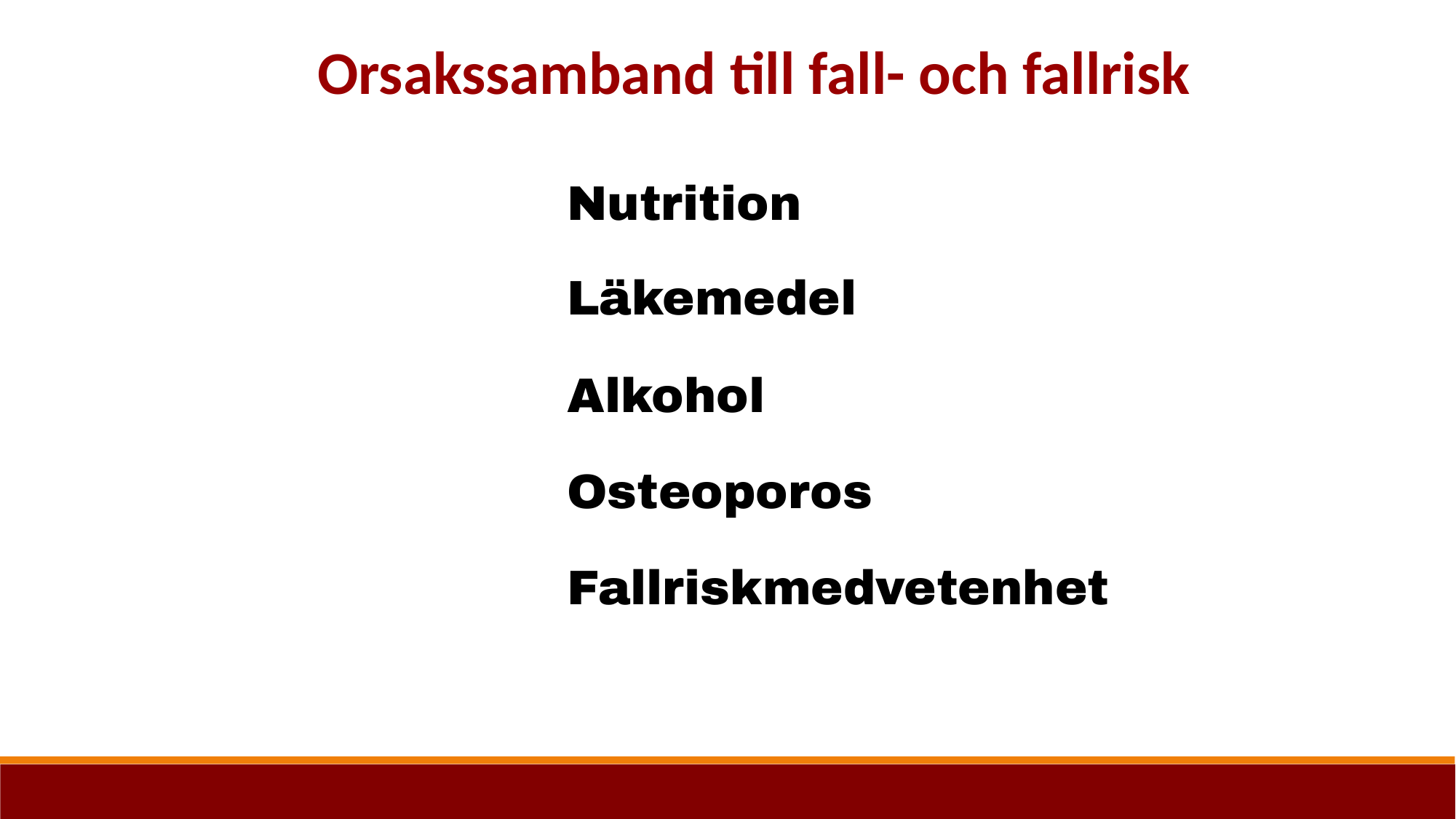

Orsakssamband till fall- och fallrisk
Nutrition
Läkemedel
Alkohol
Osteoporos
Fallriskmedvetenhet